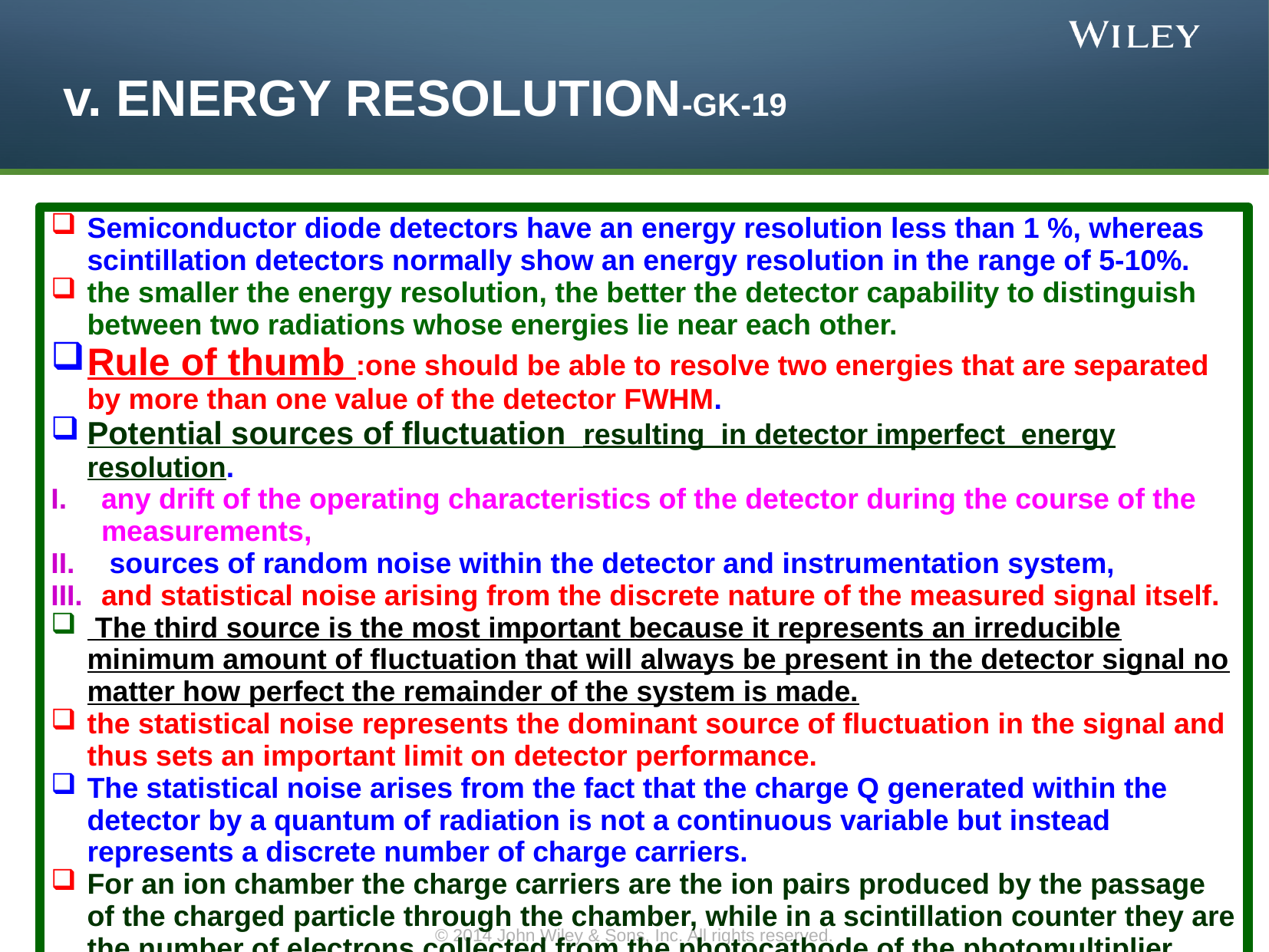

# v. ENERGY RESOLUTION-GK-19
Semiconductor diode detectors have an energy resolution less than 1 %, whereas scintillation detectors normally show an energy resolution in the range of 5-10%.
the smaller the energy resolution, the better the detector capability to distinguish between two radiations whose energies lie near each other.
Rule of thumb :one should be able to resolve two energies that are separated by more than one value of the detector FWHM.
Potential sources of fluctuation  resulting  in detector imperfect  energy resolution.
any drift of the operating characteristics of the detector during the course of the measurements,
 sources of random noise within the detector and instrumentation system,
and statistical noise arising from the discrete nature of the measured signal itself.
 The third source is the most important because it represents an irreducible minimum amount of fluctuation that will always be present in the detector signal no matter how perfect the remainder of the system is made.
the statistical noise represents the dominant source of fluctuation in the signal and thus sets an important limit on detector performance.
The statistical noise arises from the fact that the charge Q generated within the detector by a quantum of radiation is not a continuous variable but instead represents a discrete number of charge carriers.
For an ion chamber the charge carriers are the ion pairs produced by the passage of the charged particle through the chamber, while in a scintillation counter they are the number of electrons collected from the photocathode of the photomultiplier tube.
In all cases the number of carriers is discrete and subject to random fluctuation from event to event even though exactly the same amount of energy is deposited in the detector.
© 2014 John Wiley & Sons, Inc. All rights reserved.